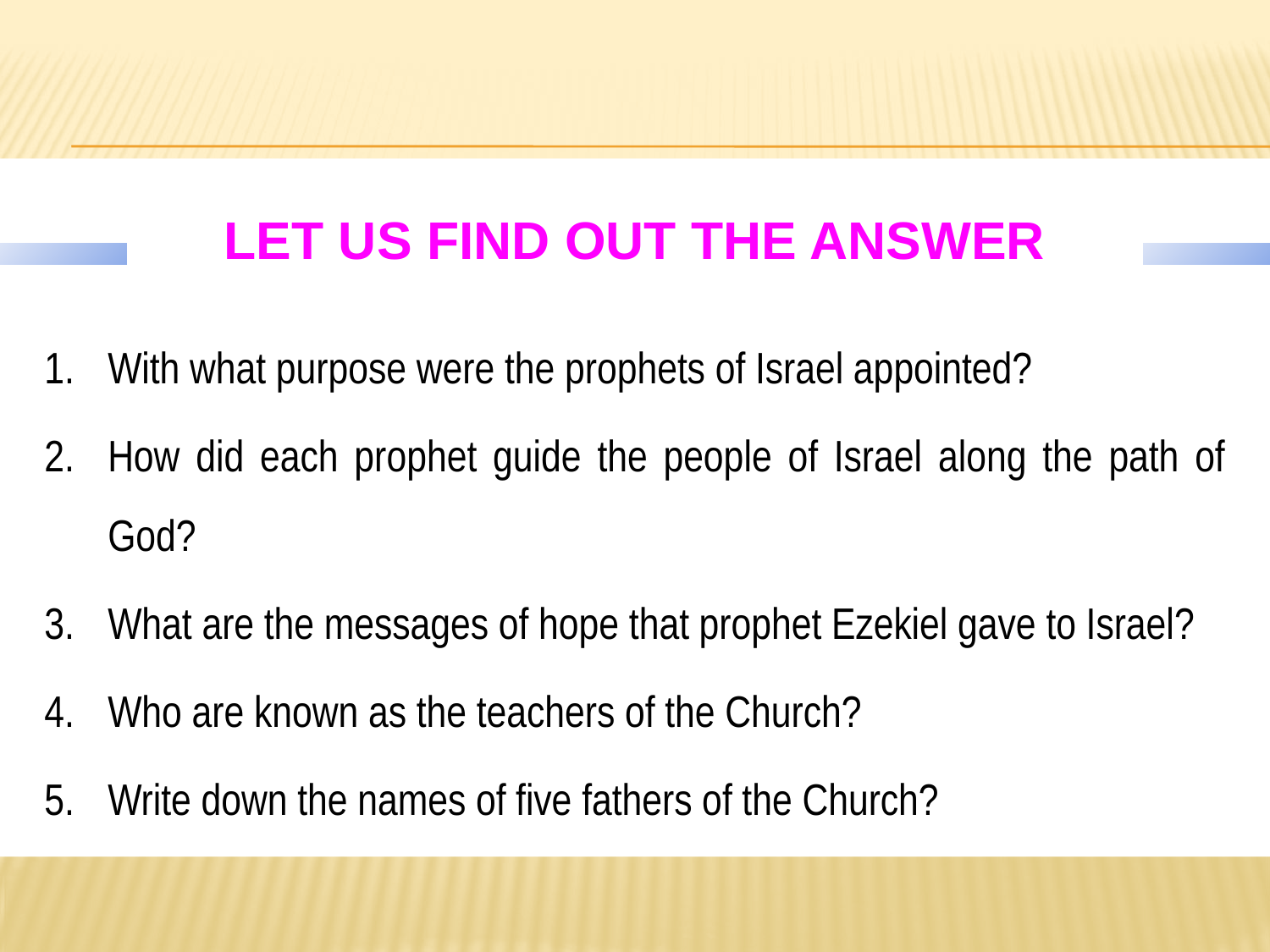

# LET US FIND OUT THE ANSWER

1.	With what purpose were the prophets of Israel appointed?
2.	How did each prophet guide the people of Israel along the path of God?
3.	What are the messages of hope that prophet Ezekiel gave to Israel?
4.	Who are known as the teachers of the Church?
5.	Write down the names of five fathers of the Church?